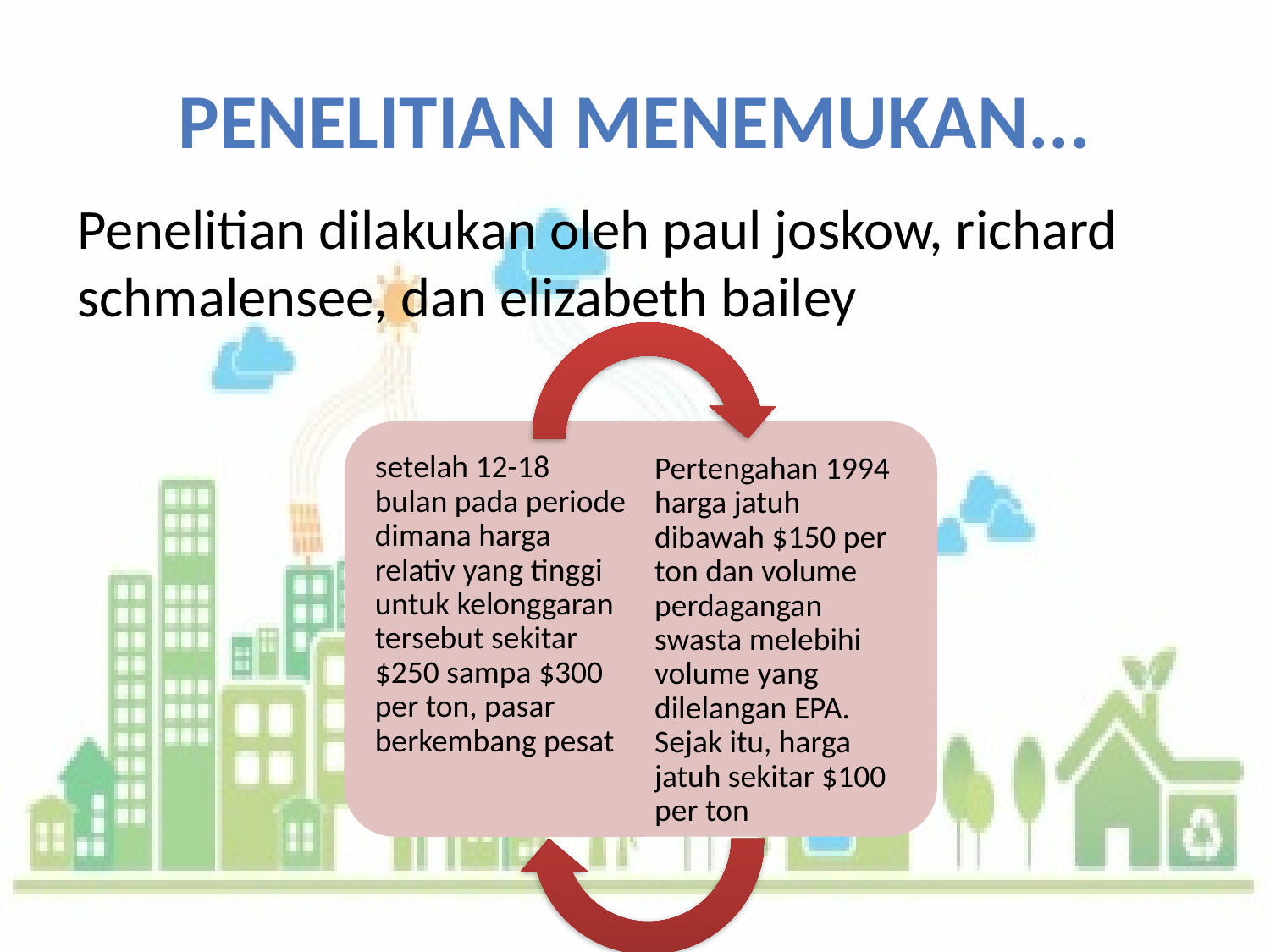

# Penelitian menemukan...
Penelitian dilakukan oleh paul joskow, richard schmalensee, dan elizabeth bailey
setelah 12-18 bulan pada periode dimana harga relativ yang tinggi untuk kelonggaran tersebut sekitar $250 sampa $300 per ton, pasar berkembang pesat
Pertengahan 1994 harga jatuh dibawah $150 per ton dan volume perdagangan swasta melebihi volume yang dilelangan EPA. Sejak itu, harga jatuh sekitar $100 per ton